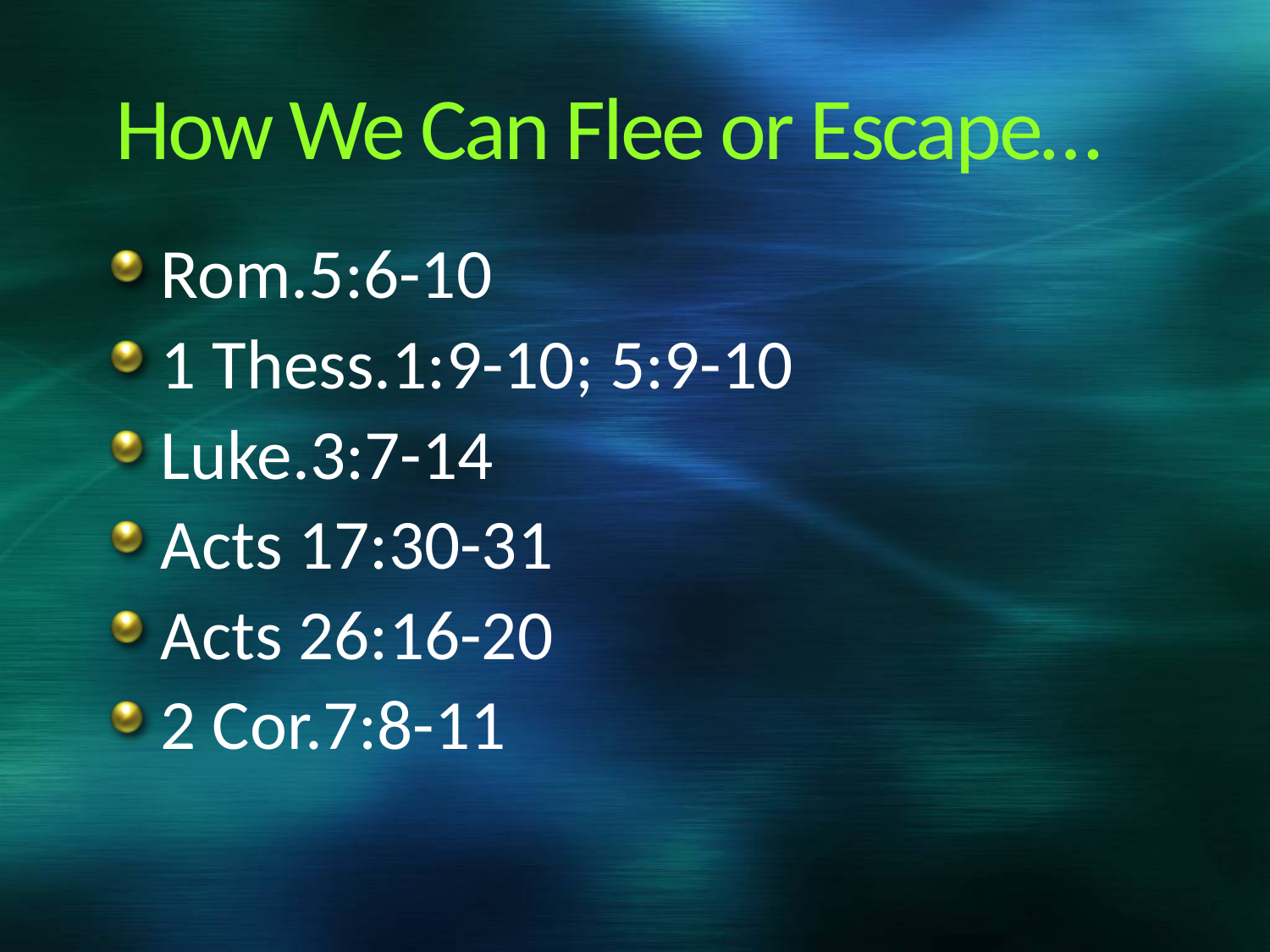

# How We Can Flee or Escape…
Rom.5:6-10
1 Thess.1:9-10; 5:9-10
Luke.3:7-14
Acts 17:30-31
Acts 26:16-20
2 Cor.7:8-11